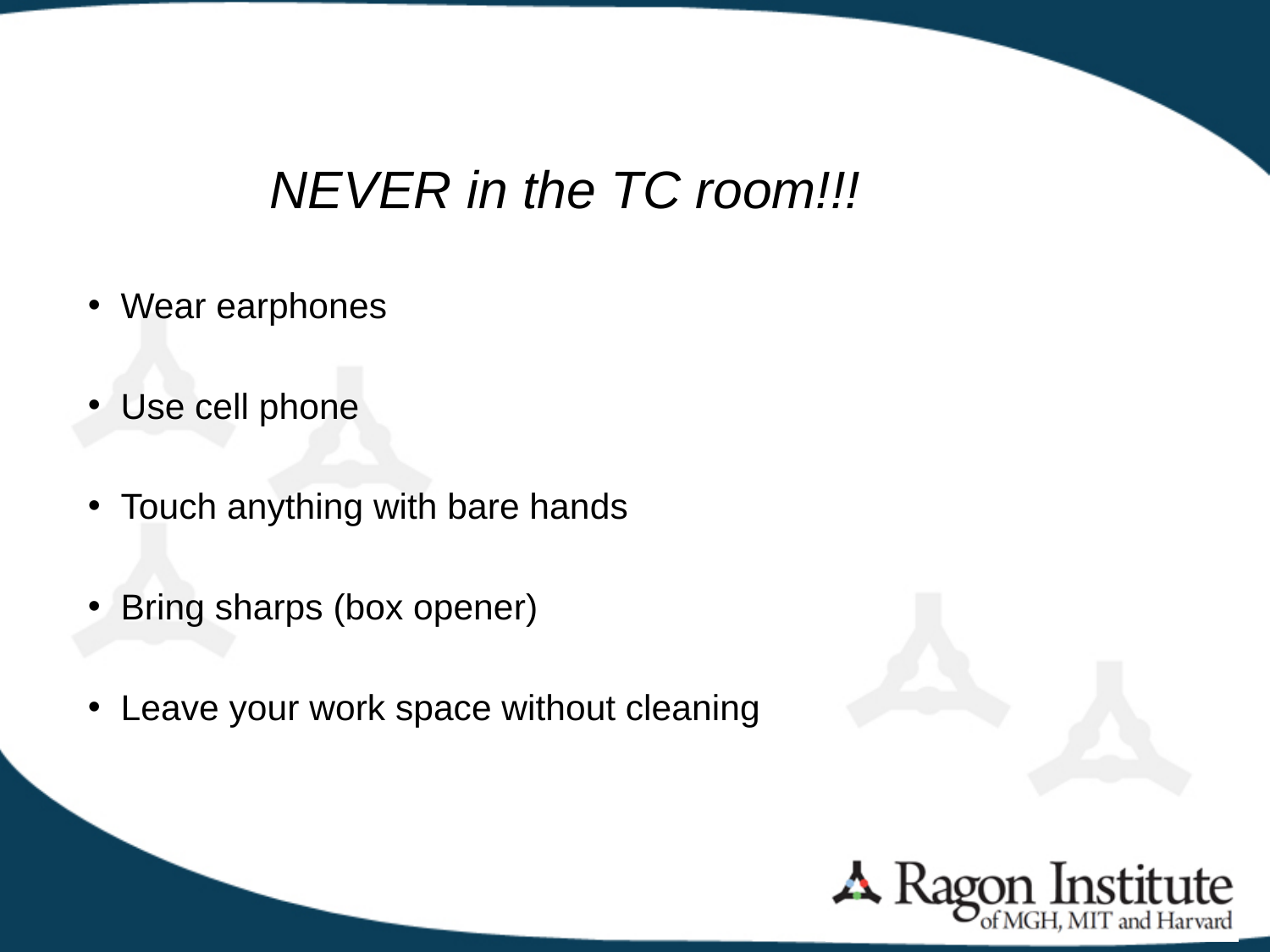

# NEVER in the TC room!!!
Wear earphones

Use cell phone

Touch anything with bare hands

Bring sharps (box opener)

Leave your work space without cleaning